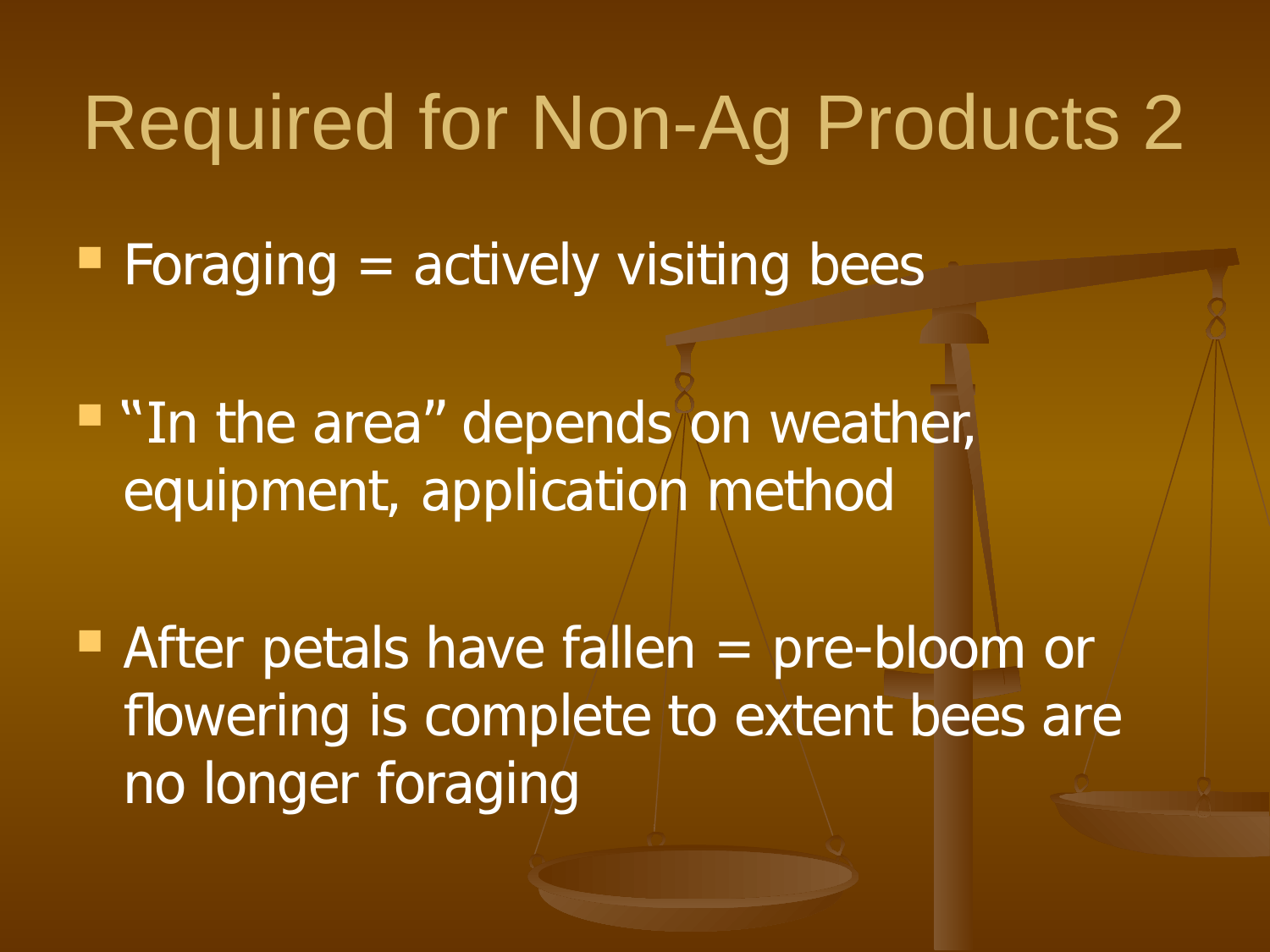

# Required for Non-Ag Products 2
Foraging = actively visiting bees

“In the area” depends on weather, equipment, application method

After petals have fallen = pre-bloom or flowering is complete to extent bees are no longer foraging